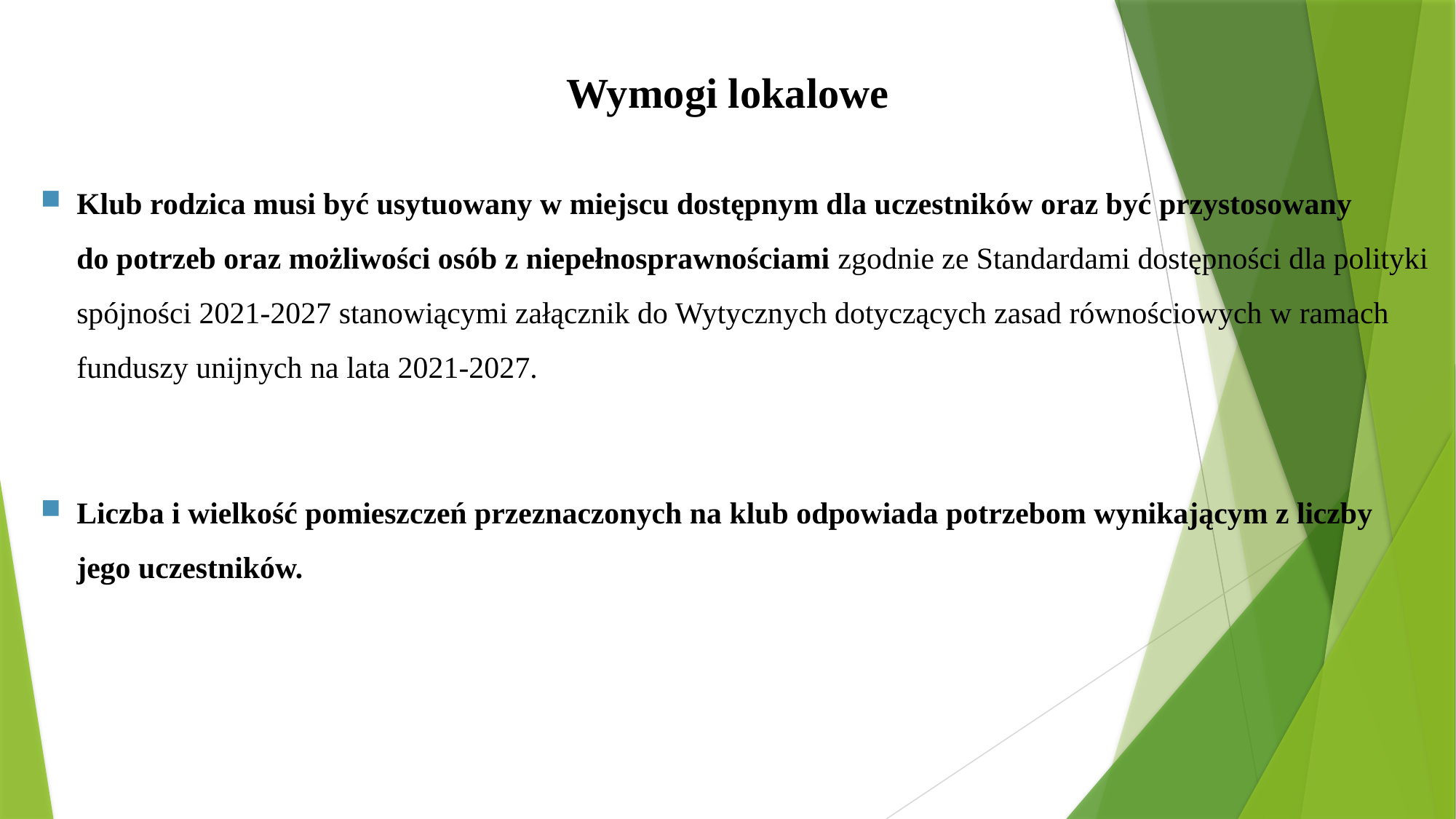

# Wymogi lokalowe
Klub rodzica musi być usytuowany w miejscu dostępnym dla uczestników oraz być przystosowany
do potrzeb oraz możliwości osób z niepełnosprawnościami zgodnie ze Standardami dostępności dla polityki spójności 2021-2027 stanowiącymi załącznik do Wytycznych dotyczących zasad równościowych w ramach funduszy unijnych na lata 2021-2027.

Liczba i wielkość pomieszczeń przeznaczonych na klub odpowiada potrzebom wynikającym z liczby jego uczestników.